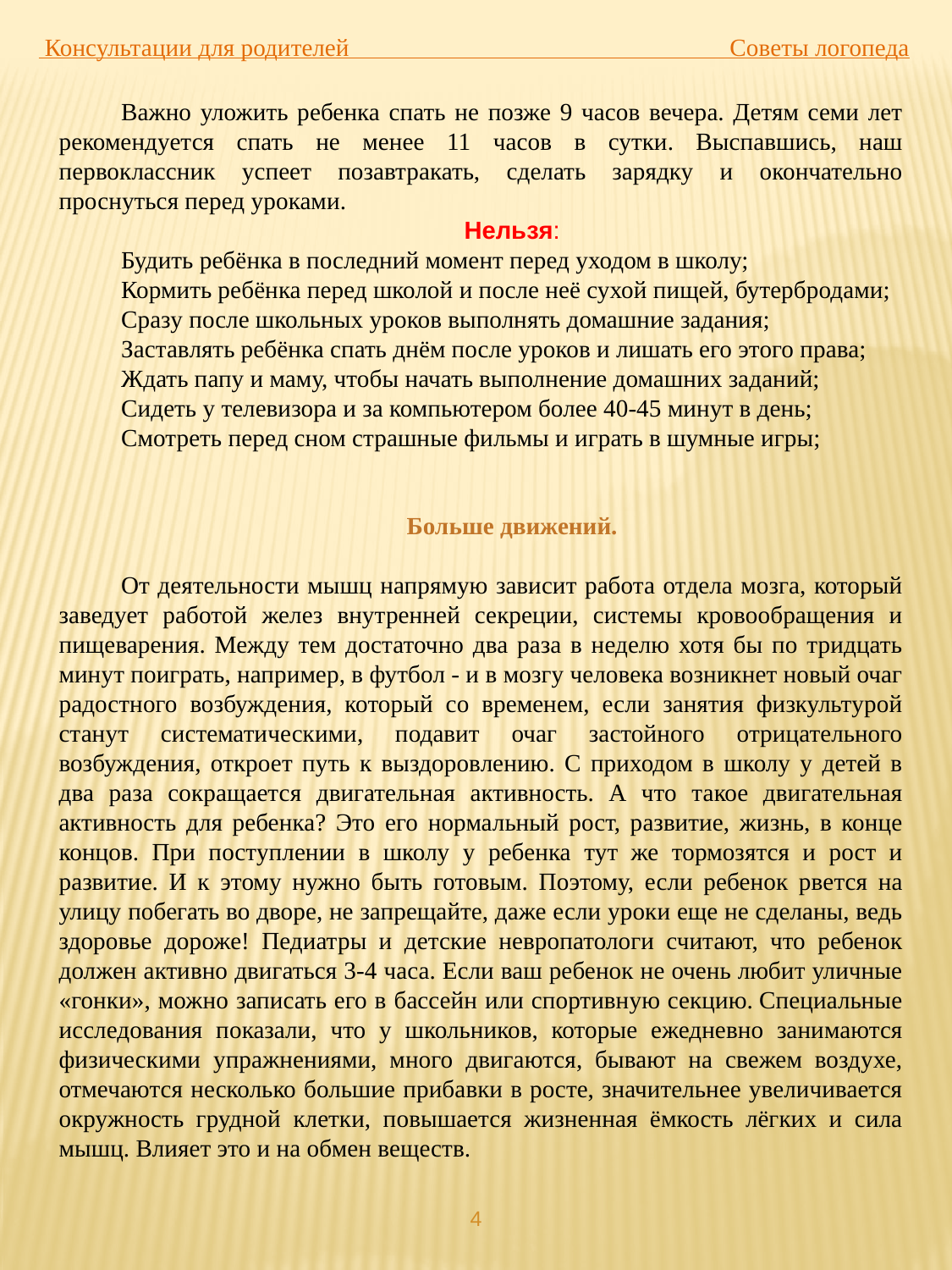

Консультации для родителей                                                              Советы логопеда
Важно уложить ребенка спать не позже 9 часов вечера. Детям семи лет рекомендуется спать не менее 11 часов в сутки. Выспавшись, наш первоклассник успеет позавтракать, сделать зарядку и окончательно проснуться перед уроками.
Нельзя:
Будить ребёнка в последний момент перед уходом в школу;
Кормить ребёнка перед школой и после неё сухой пищей, бутербродами;
Сразу после школьных уроков выполнять домашние задания;
Заставлять ребёнка спать днём после уроков и лишать его этого права;
Ждать папу и маму, чтобы начать выполнение домашних заданий;
Сидеть у телевизора и за компьютером более 40-45 минут в день;
Смотреть перед сном страшные фильмы и играть в шумные игры;

Больше движений.

От деятельности мышц напрямую зависит работа отдела мозга, который заведует работой желез внутренней секреции, системы кровообращения и пищеварения. Между тем достаточно два раза в неделю хотя бы по тридцать минут поиграть, например, в футбол - и в мозгу человека возникнет новый очаг радостного возбуждения, который со временем, если занятия физкультурой станут систематическими, подавит очаг застойного отрицательного возбуждения, откроет путь к выздоровлению. С приходом в школу у детей в два раза сокращается двигательная активность. А что такое двигательная активность для ребенка? Это его нормальный рост, развитие, жизнь, в конце концов. При поступлении в школу у ребенка тут же тормозятся и рост и развитие. И к этому нужно быть готовым. Поэтому, если ребенок рвется на улицу побегать во дворе, не запрещайте, даже если уроки еще не сделаны, ведь здоровье дороже! Педиатры и детские невропатологи считают, что ребенок должен активно двигаться 3-4 часа. Если ваш ребенок не очень любит уличные «гонки», можно записать его в бассейн или спортивную секцию. Специальные исследования показали, что у школьников, которые ежедневно занимаются физическими упражнениями, много двигаются, бывают на свежем воздухе, отмечаются несколько большие прибавки в росте, значительнее увеличивается окружность грудной клетки, повышается жизненная ёмкость лёгких и сила мышц. Влияет это и на обмен веществ.
4